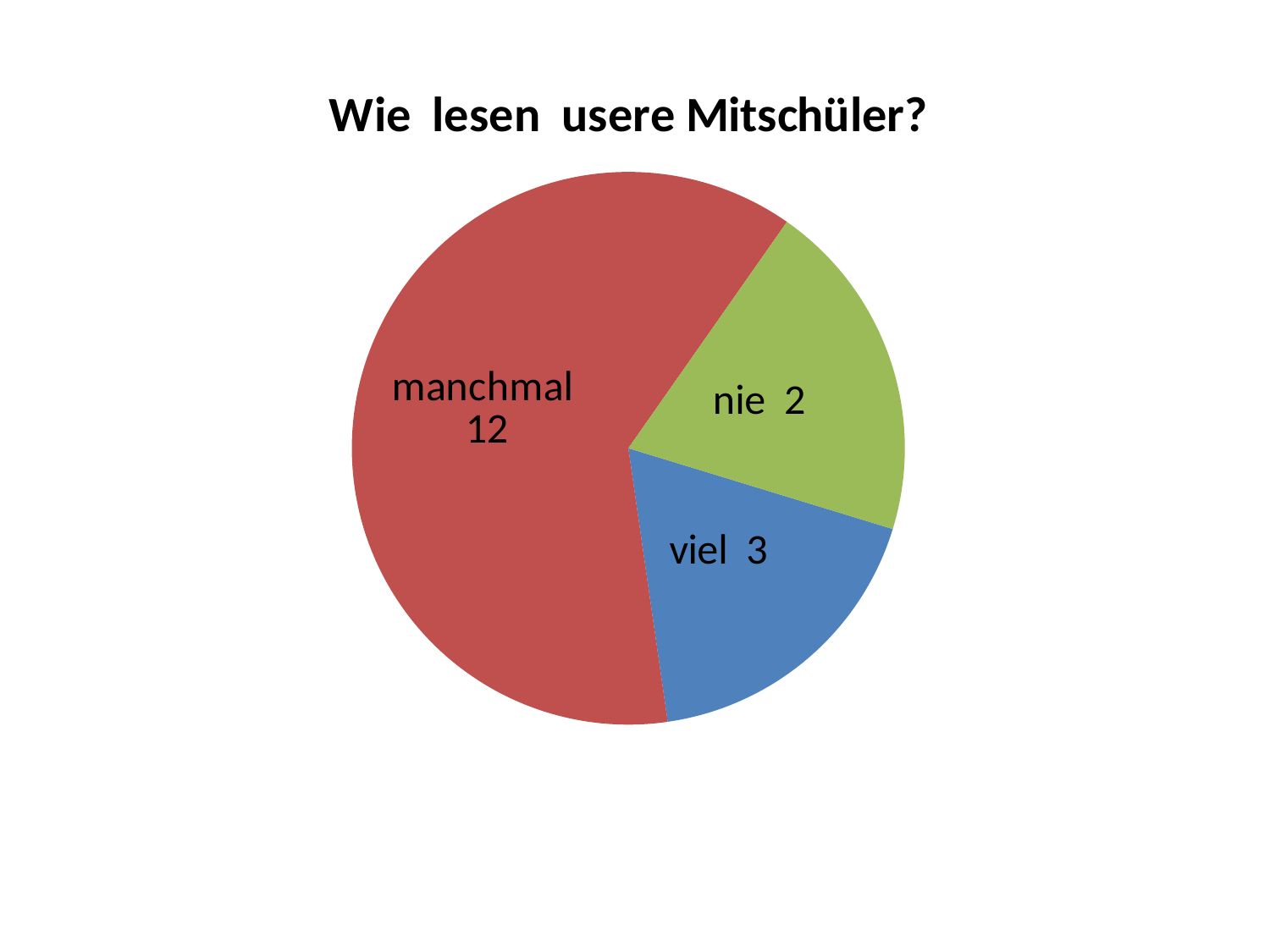

### Chart: Wie  lesen  usere Mitschüler?

| Category | Wie oft lesen  usere Mitschuler? |
|---|---|
| viel | 0.18000000000000013 |
| manchmal | 0.6200000000000006 |
| nie | 0.2 |